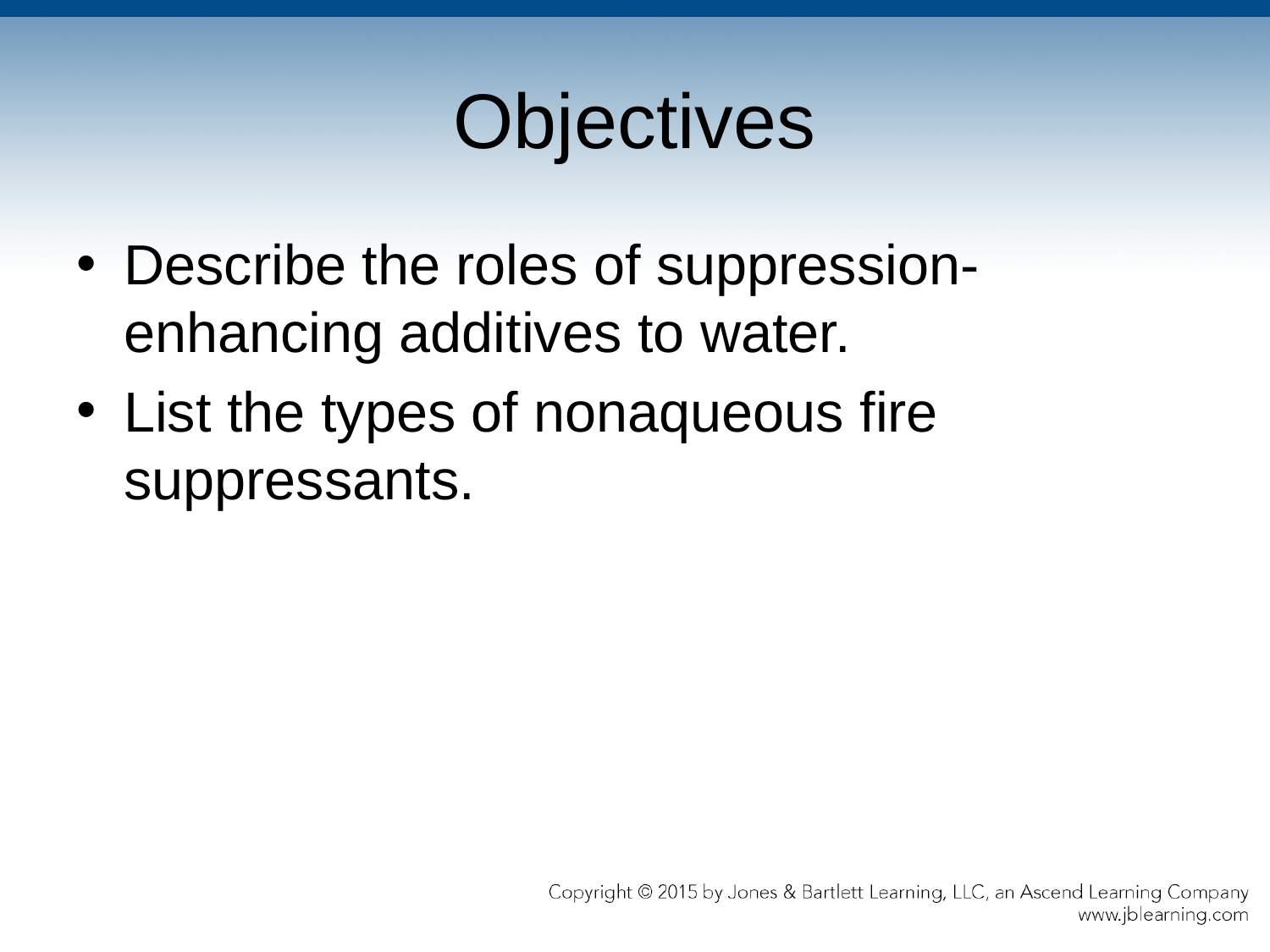

# Objectives
Describe the roles of suppression-enhancing additives to water.
List the types of nonaqueous fire suppressants.